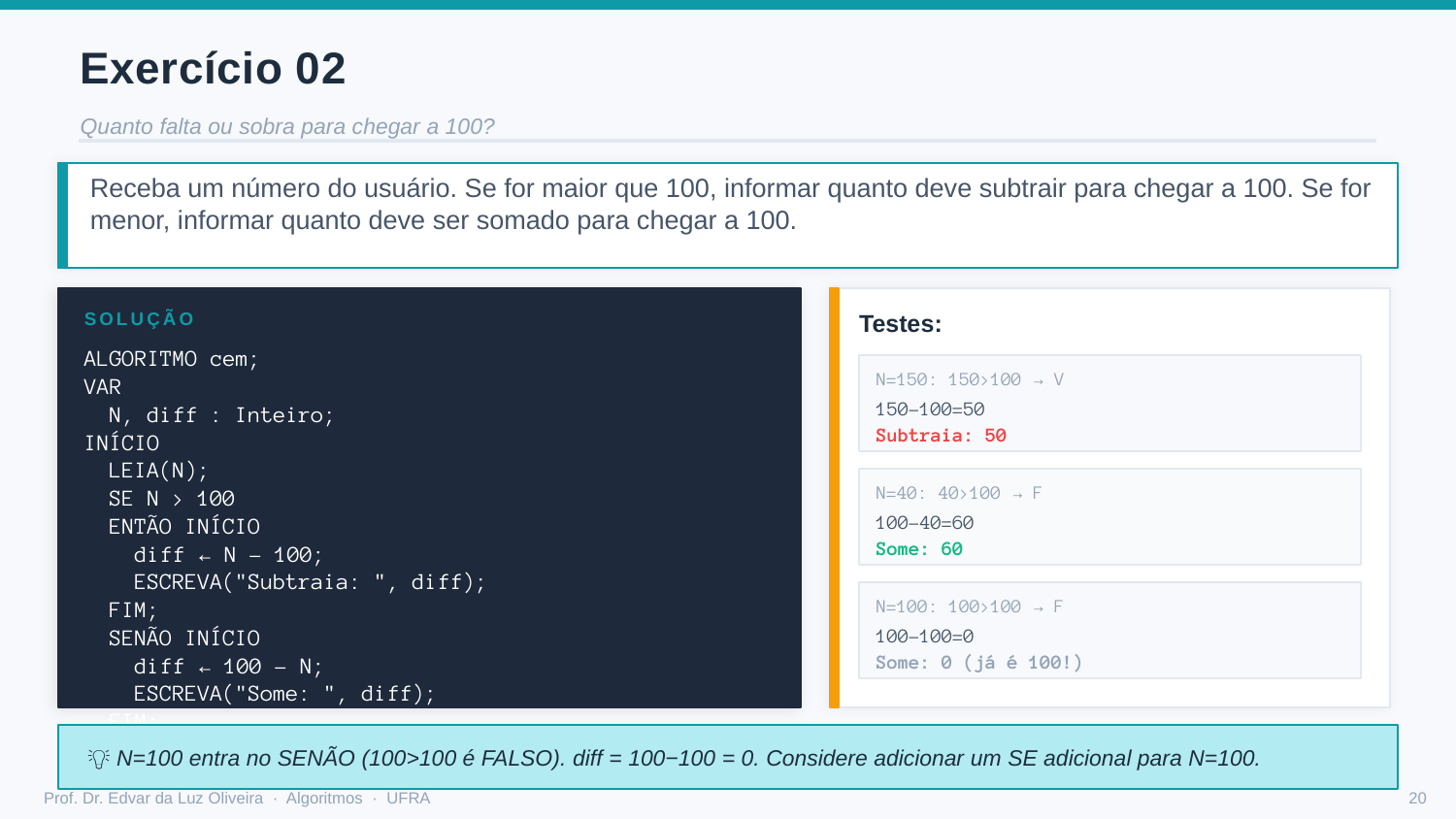

Exercício 02
Quanto falta ou sobra para chegar a 100?

Receba um número do usuário. Se for maior que 100, informar quanto deve subtrair para chegar a 100. Se for menor, informar quanto deve ser somado para chegar a 100.

SOLUÇÃO
Testes:
ALGORITMO cem;
VAR
  N, diff : Inteiro;
INÍCIO
  LEIA(N);
  SE N > 100
  ENTÃO INÍCIO
    diff ← N – 100;
    ESCREVA("Subtraia: ", diff);
  FIM;
  SENÃO INÍCIO
    diff ← 100 – N;
    ESCREVA("Some: ", diff);
  FIM;
FIM

N=150: 150>100 → V
150−100=50
Subtraia: 50

N=40: 40>100 → F
100−40=60
Some: 60

N=100: 100>100 → F
100−100=0
Some: 0 (já é 100!)

💡 N=100 entra no SENÃO (100>100 é FALSO). diff = 100−100 = 0. Considere adicionar um SE adicional para N=100.
Prof. Dr. Edvar da Luz Oliveira  ·  Algoritmos  ·  UFRA
20